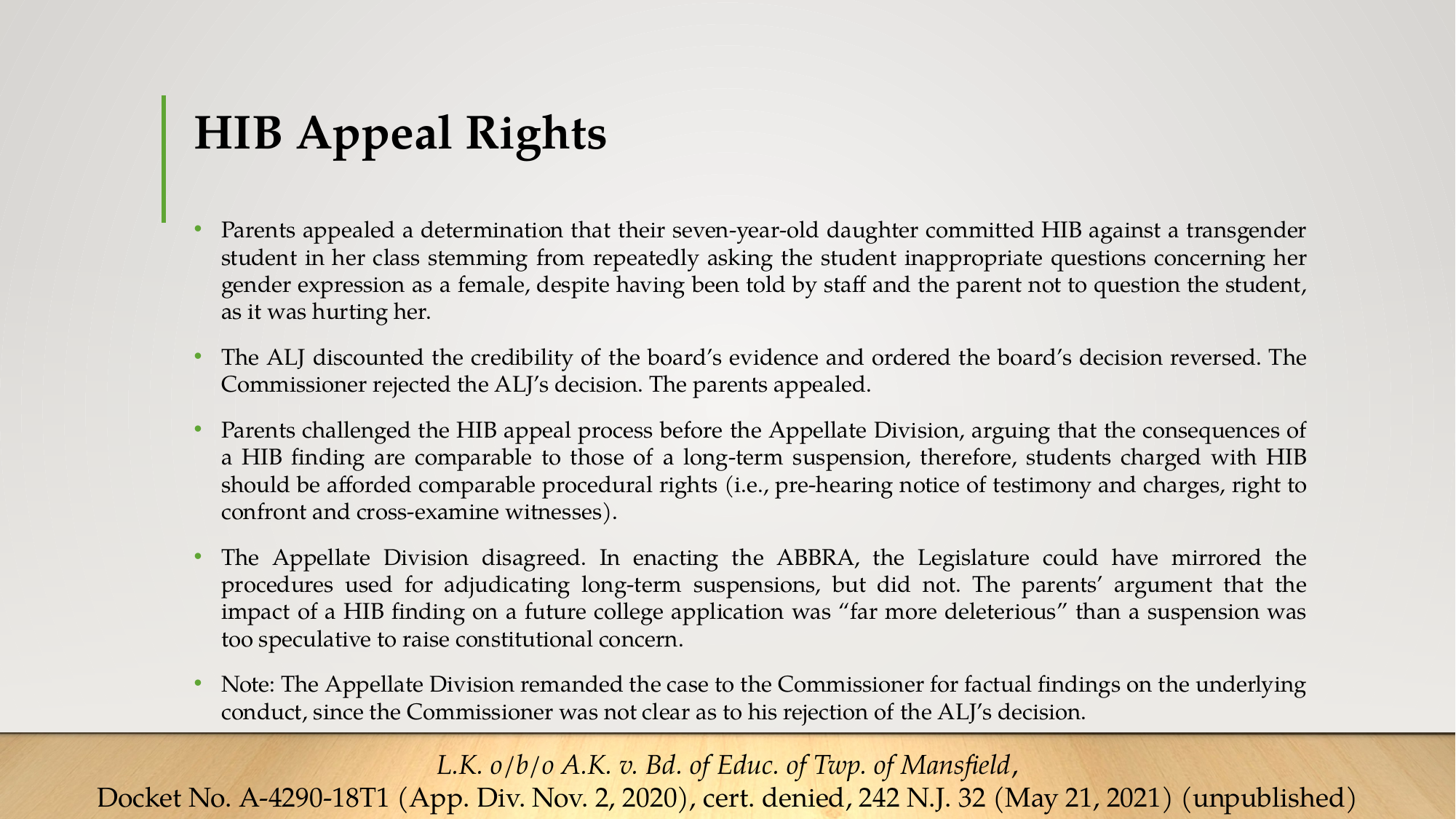

# HIB Appeal Rights
Parents appealed a determination that their seven-year-old daughter committed HIB against a transgender student in her class stemming from repeatedly asking the student inappropriate questions concerning her gender expression as a female, despite having been told by staff and the parent not to question the student, as it was hurting her.
The ALJ discounted the credibility of the board’s evidence and ordered the board’s decision reversed. The Commissioner rejected the ALJ’s decision. The parents appealed.
Parents challenged the HIB appeal process before the Appellate Division, arguing that the consequences of a HIB finding are comparable to those of a long-term suspension, therefore, students charged with HIB should be afforded comparable procedural rights (i.e., pre-hearing notice of testimony and charges, right to confront and cross-examine witnesses).
The Appellate Division disagreed. In enacting the ABBRA, the Legislature could have mirrored the procedures used for adjudicating long-term suspensions, but did not. The parents’ argument that the impact of a HIB finding on a future college application was “far more deleterious” than a suspension was too speculative to raise constitutional concern.
Note: The Appellate Division remanded the case to the Commissioner for factual findings on the underlying conduct, since the Commissioner was not clear as to his rejection of the ALJ’s decision.
L.K. o/b/o A.K. v. Bd. of Educ. of Twp. of Mansfield,
Docket No. A-4290-18T1 (App. Div. Nov. 2, 2020), cert. denied, 242 N.J. 32 (May 21, 2021) (unpublished)